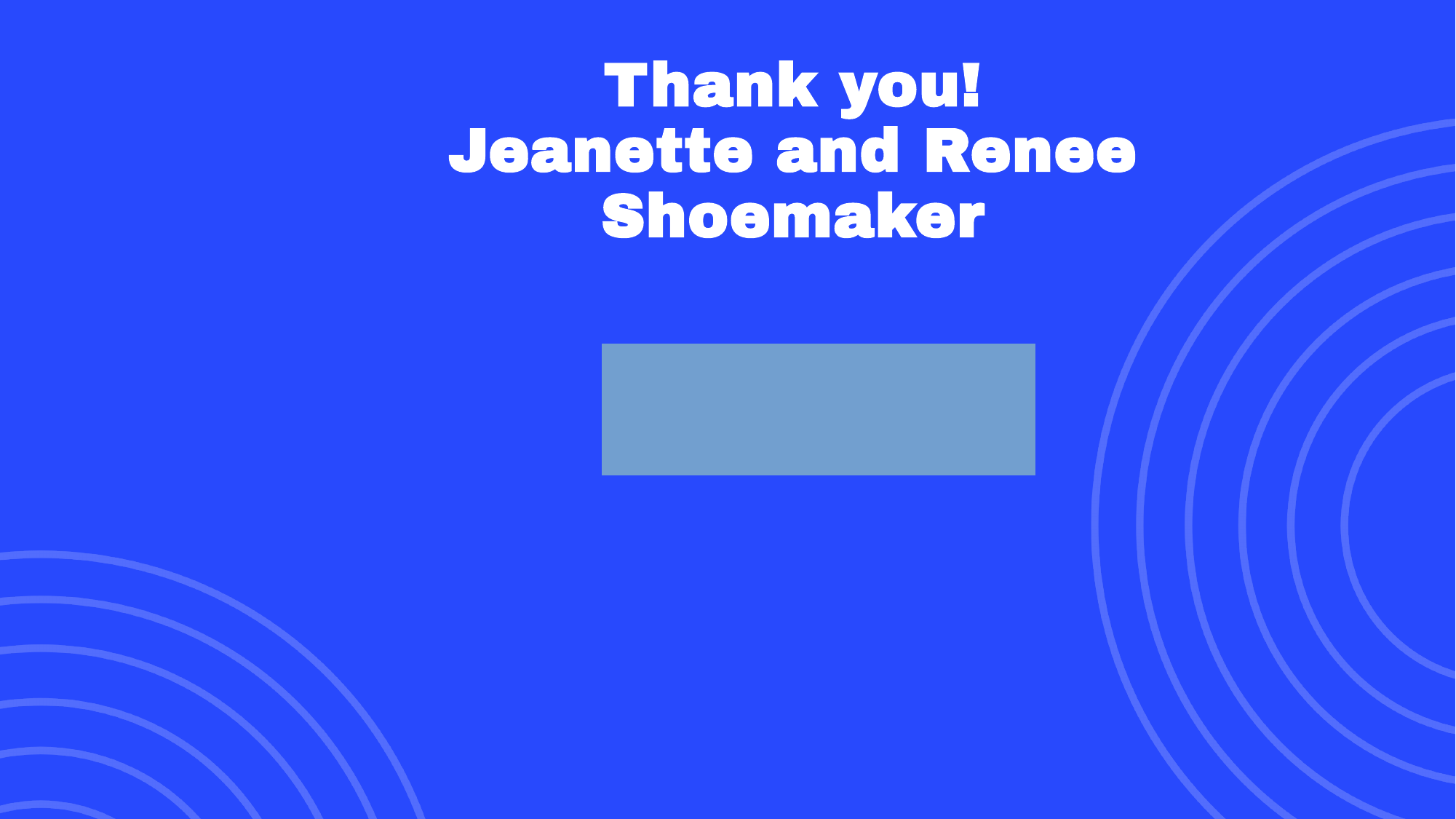

# Thank you! Jeanette and Renee Shoemaker
jfsinlv@icloud.com
702-445-2480